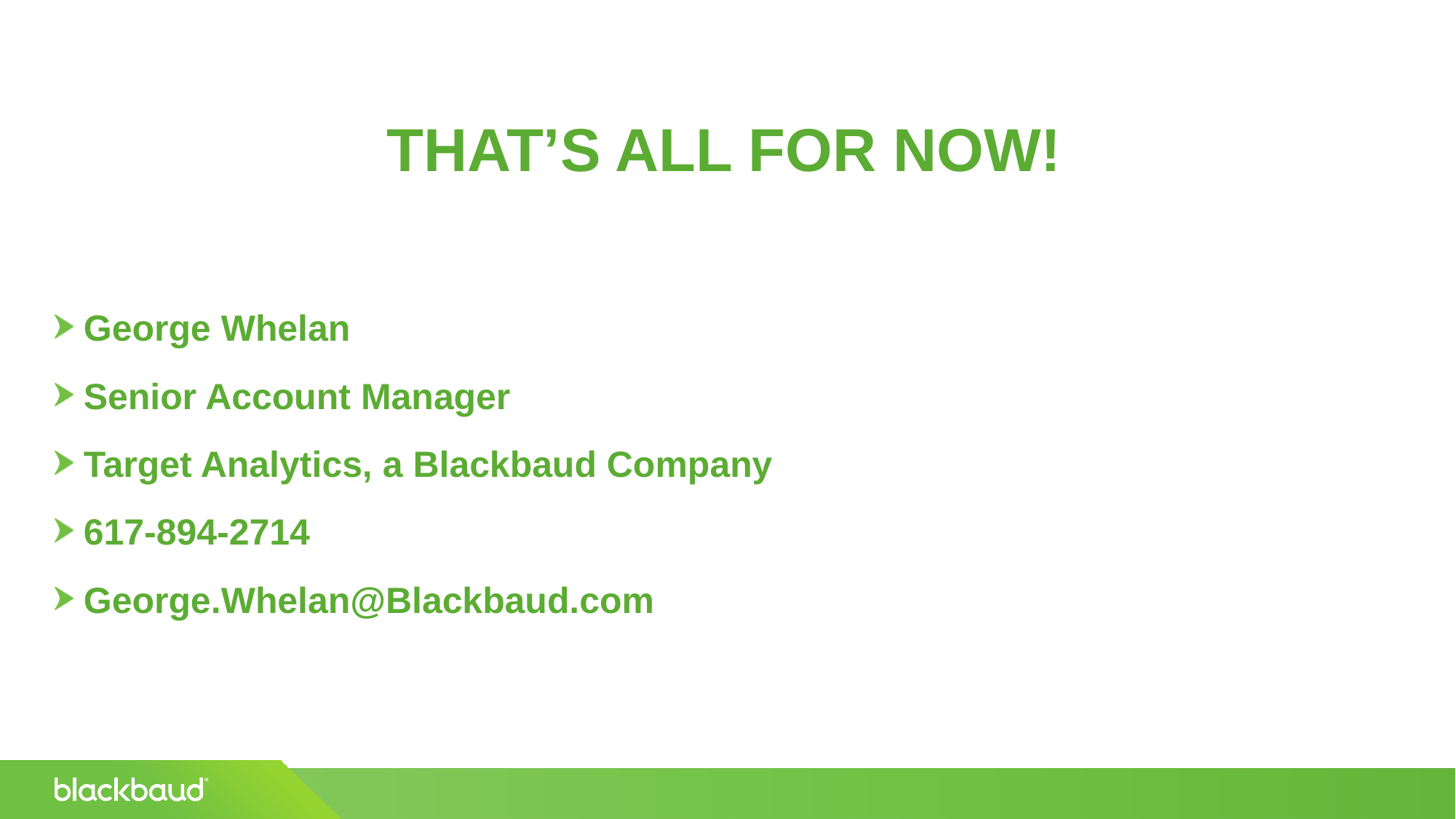

THAT’S ALL FOR NOW!

George Whelan
Senior Account Manager
Target Analytics, a Blackbaud Company
617-894-2714
George.Whelan@Blackbaud.com